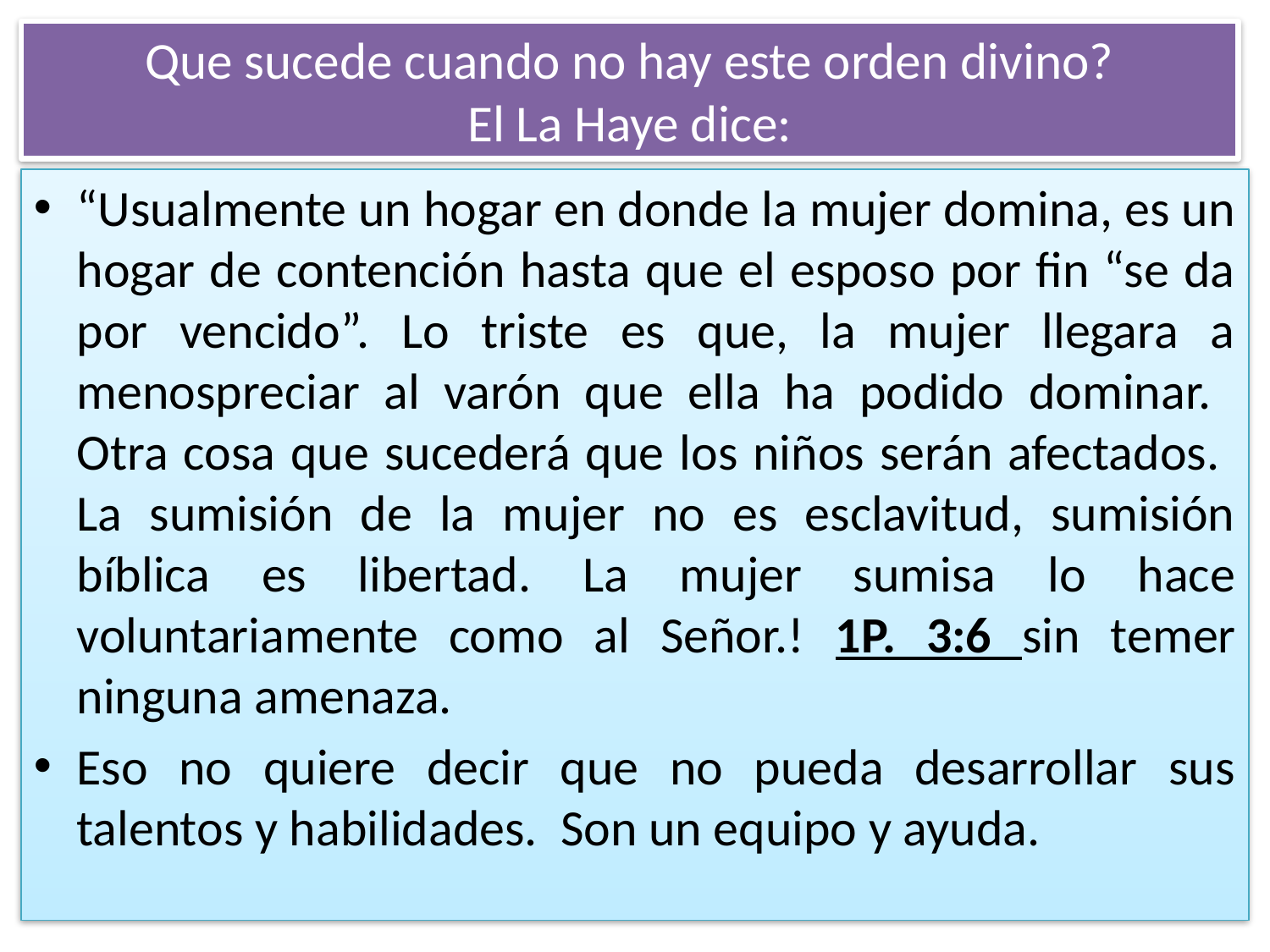

# Que sucede cuando no hay este orden divino? El La Haye dice:
“Usualmente un hogar en donde la mujer domina, es un hogar de contención hasta que el esposo por fin “se da por vencido”. Lo triste es que, la mujer llegara a menospreciar al varón que ella ha podido dominar.  Otra cosa que sucederá que los niños serán afectados.  La sumisión de la mujer no es esclavitud, sumisión bíblica es libertad. La mujer sumisa lo hace voluntariamente como al Señor.! 1P. 3:6 sin temer ninguna amenaza.
Eso no quiere decir que no pueda desarrollar sus talentos y habilidades.  Son un equipo y ayuda.